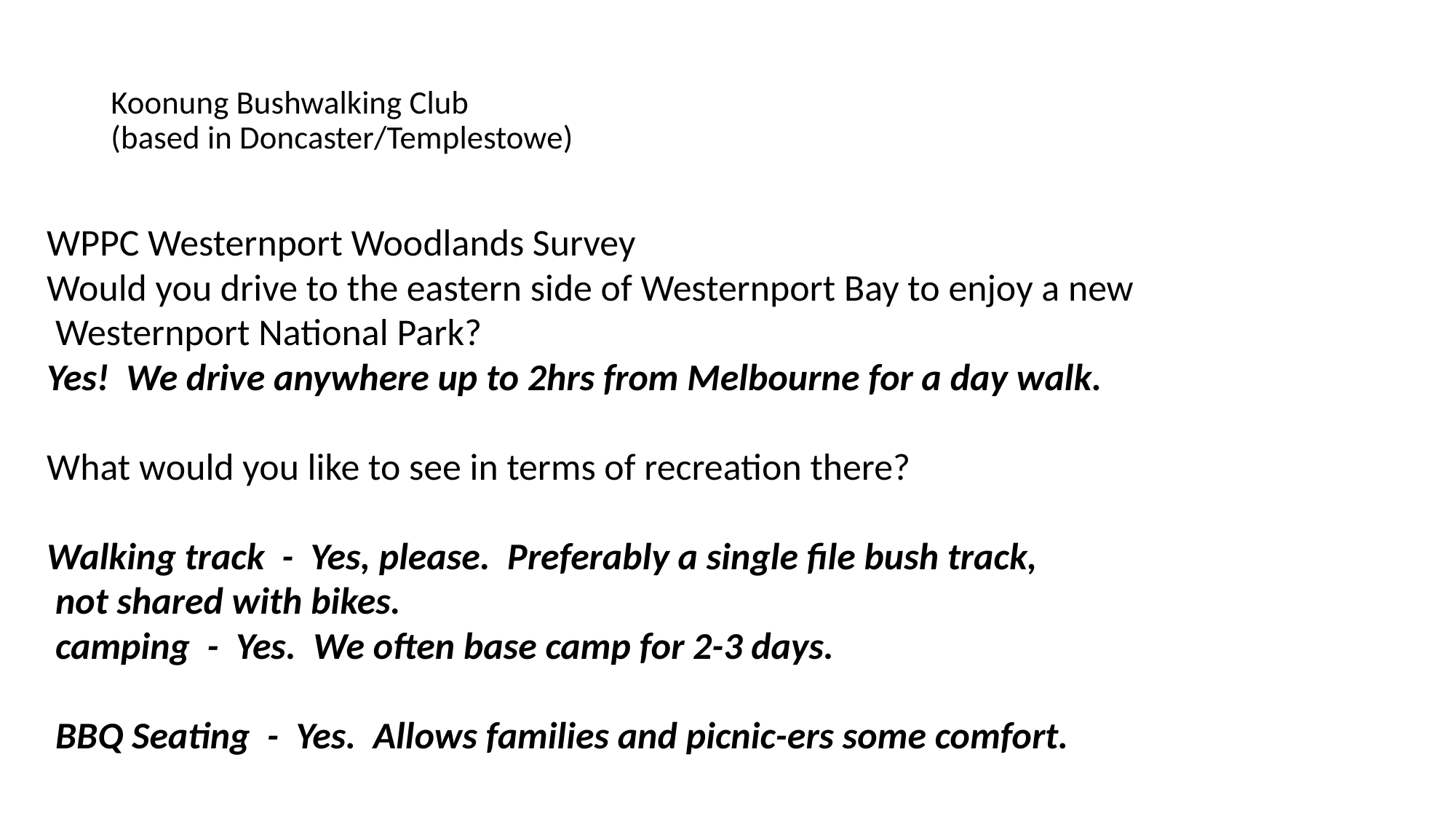

# Koonung Bushwalking Club (based in Doncaster/Templestowe)
WPPC Westernport Woodlands Survey
Would you drive to the eastern side of Westernport Bay to enjoy a new
 Westernport National Park?
Yes!  We drive anywhere up to 2hrs from Melbourne for a day walk.

What would you like to see in terms of recreation there?

Walking track  -  Yes, please.  Preferably a single file bush track,
 not shared with bikes.
 camping  -  Yes.  We often base camp for 2-3 days.

 BBQ Seating  -  Yes.  Allows families and picnic-ers some comfort.